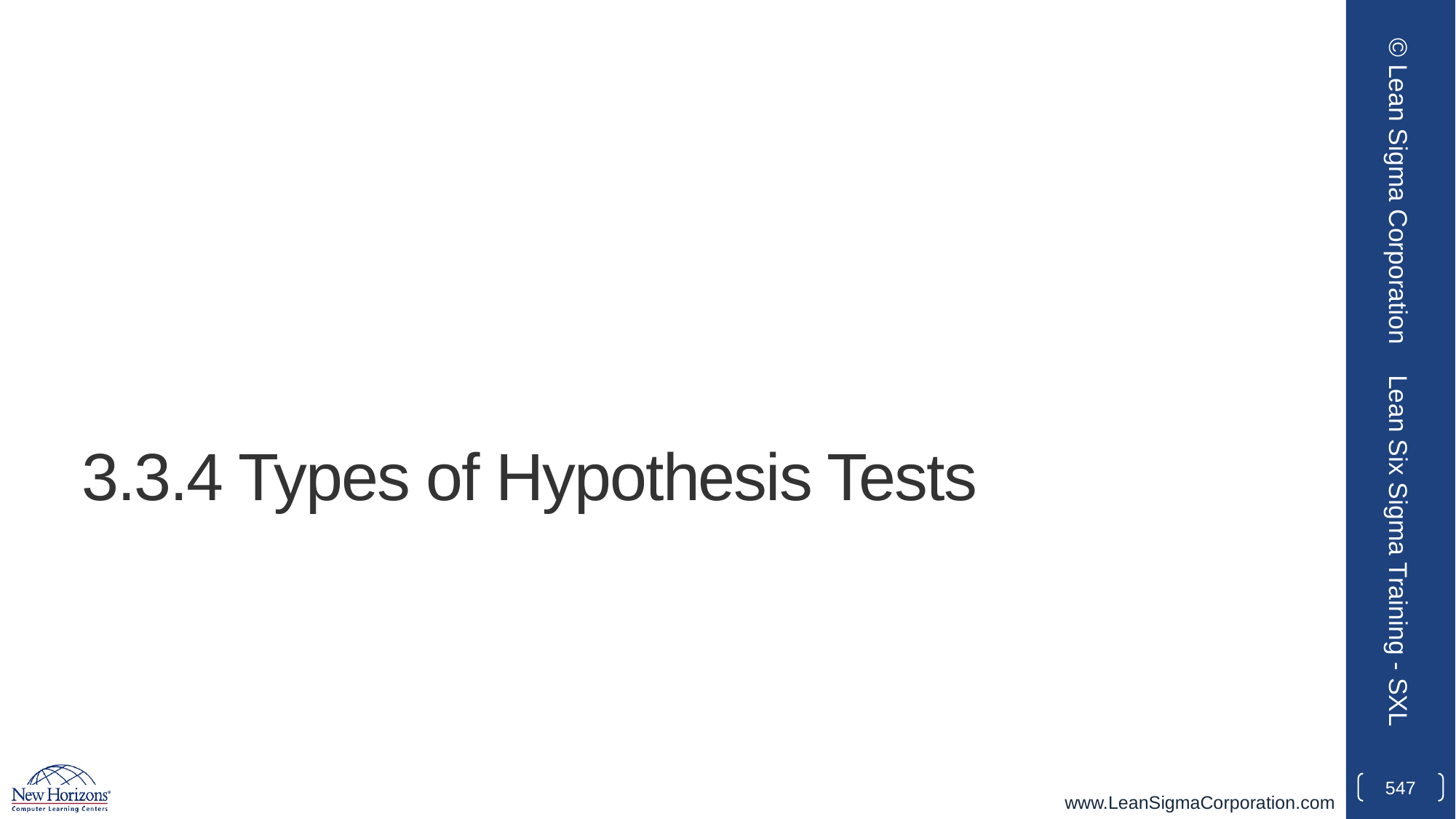

© Lean Sigma Corporation
# 3.3.4 Types of Hypothesis Tests
Lean Six Sigma Training - SXL
547